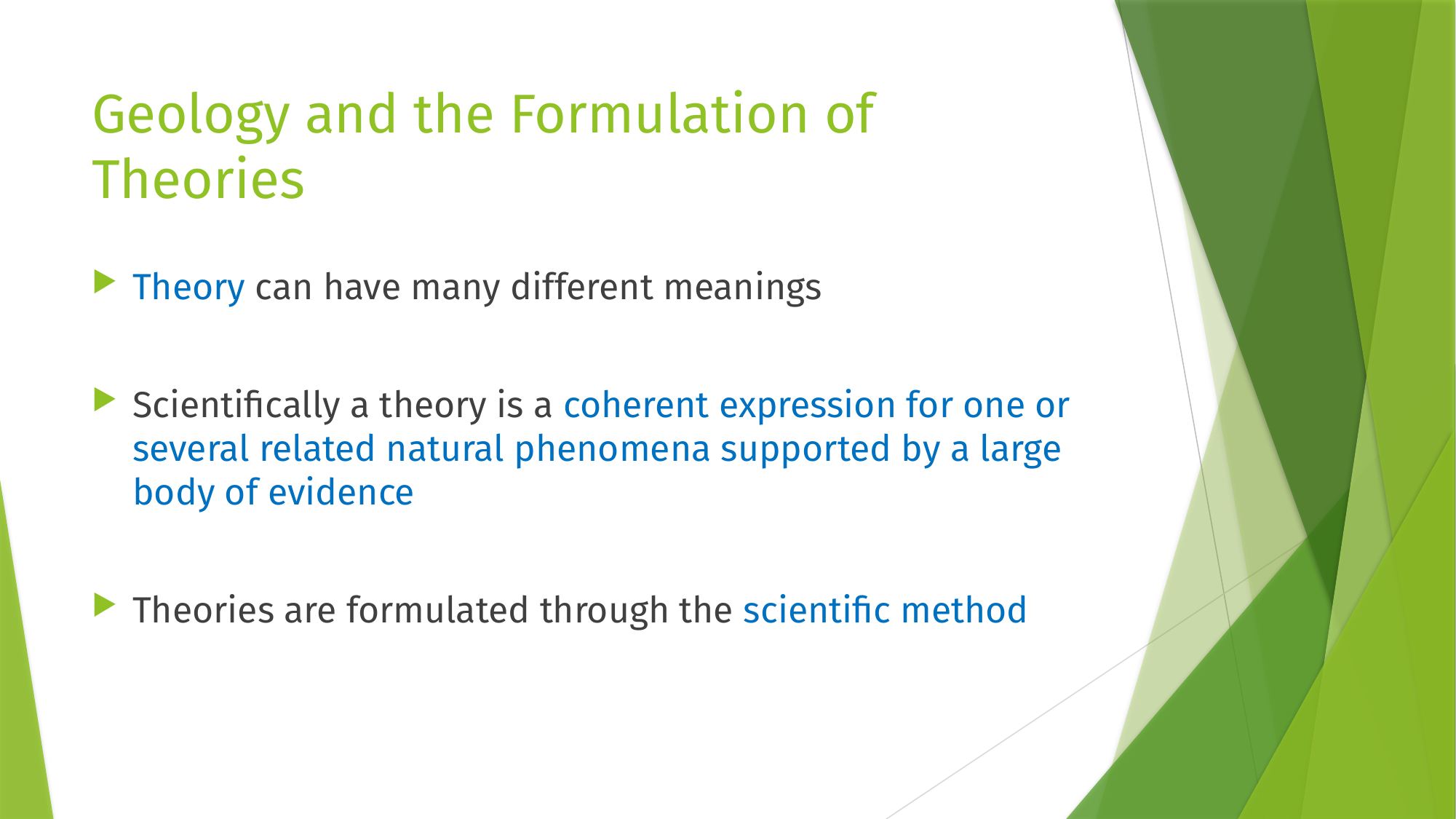

# Geology and the Formulation of Theories
Theory can have many different meanings

Scientifically a theory is a coherent expression for one or several related natural phenomena supported by a large body of evidence

Theories are formulated through the scientific method